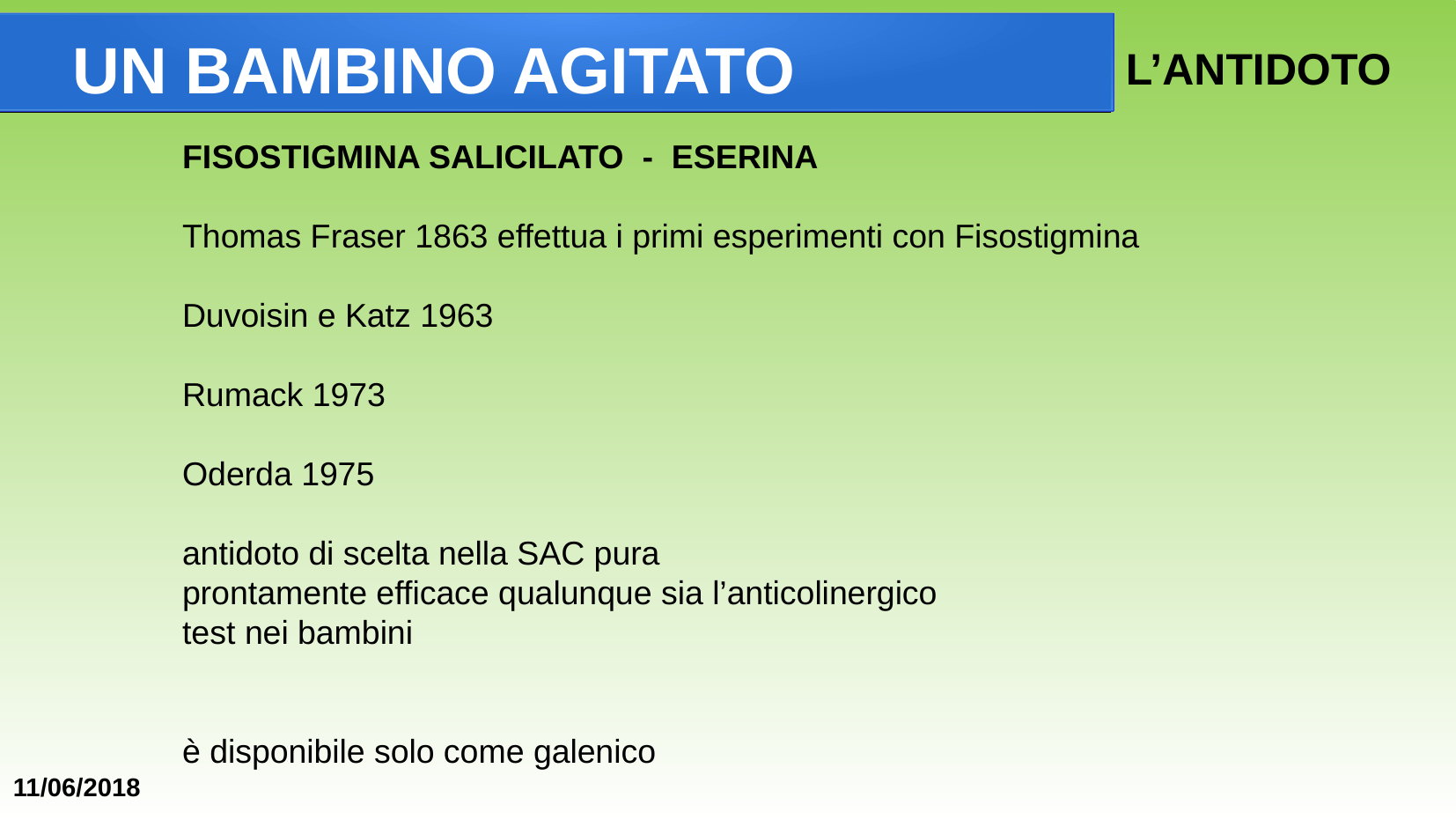

UN BAMBINO AGITATO
L’ANTIDOTO
FISOSTIGMINA SALICILATO  -  ESERINA

Thomas Fraser 1863 effettua i primi esperimenti con Fisostigmina

Duvoisin e Katz 1963

Rumack 1973

Oderda 1975

antidoto di scelta nella SAC pura
prontamente efficace qualunque sia l’anticolinergico
test nei bambini

è disponibile solo come galenico
11/06/2018